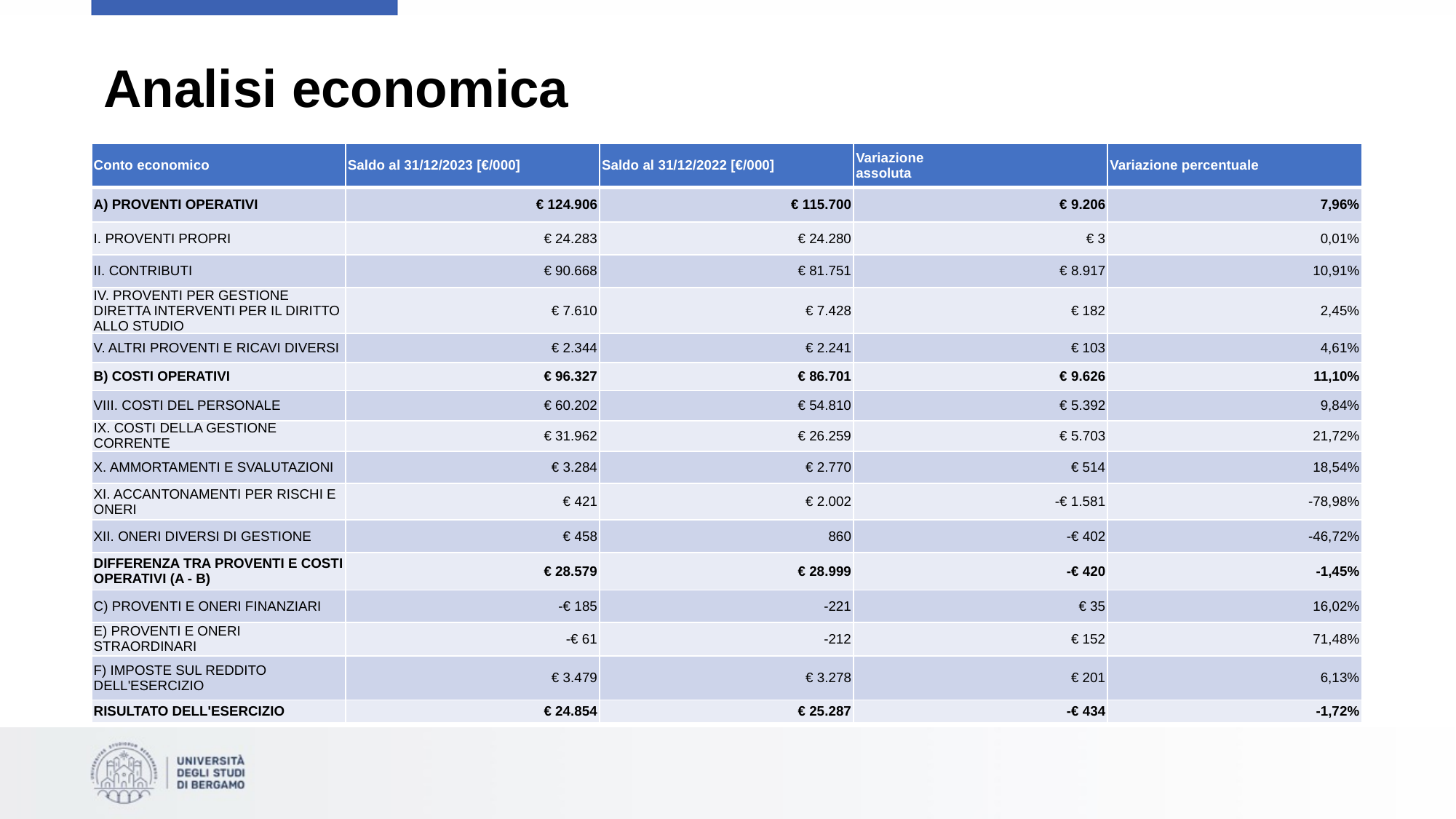

# Analisi economica
| Conto economico | Saldo al 31/12/2023 [€/000] | Saldo al 31/12/2022 [€/000] | Variazione assoluta | Variazione percentuale |
| --- | --- | --- | --- | --- |
| A) PROVENTI OPERATIVI | € 124.906 | € 115.700 | € 9.206 | 7,96% |
| I. PROVENTI PROPRI | € 24.283 | € 24.280 | € 3 | 0,01% |
| II. CONTRIBUTI | € 90.668 | € 81.751 | € 8.917 | 10,91% |
| IV. PROVENTI PER GESTIONE DIRETTA INTERVENTI PER IL DIRITTO ALLO STUDIO | € 7.610 | € 7.428 | € 182 | 2,45% |
| V. ALTRI PROVENTI E RICAVI DIVERSI | € 2.344 | € 2.241 | € 103 | 4,61% |
| B) COSTI OPERATIVI | € 96.327 | € 86.701 | € 9.626 | 11,10% |
| VIII. COSTI DEL PERSONALE | € 60.202 | € 54.810 | € 5.392 | 9,84% |
| IX. COSTI DELLA GESTIONE CORRENTE | € 31.962 | € 26.259 | € 5.703 | 21,72% |
| X. AMMORTAMENTI E SVALUTAZIONI | € 3.284 | € 2.770 | € 514 | 18,54% |
| XI. ACCANTONAMENTI PER RISCHI E ONERI | € 421 | € 2.002 | -€ 1.581 | -78,98% |
| XII. ONERI DIVERSI DI GESTIONE | € 458 | 860 | -€ 402 | -46,72% |
| DIFFERENZA TRA PROVENTI E COSTI OPERATIVI (A - B) | € 28.579 | € 28.999 | -€ 420 | -1,45% |
| C) PROVENTI E ONERI FINANZIARI | -€ 185 | -221 | € 35 | 16,02% |
| E) PROVENTI E ONERI STRAORDINARI | -€ 61 | -212 | € 152 | 71,48% |
| F) IMPOSTE SUL REDDITO DELL'ESERCIZIO | € 3.479 | € 3.278 | € 201 | 6,13% |
| RISULTATO DELL'ESERCIZIO | € 24.854 | € 25.287 | -€ 434 | -1,72% |